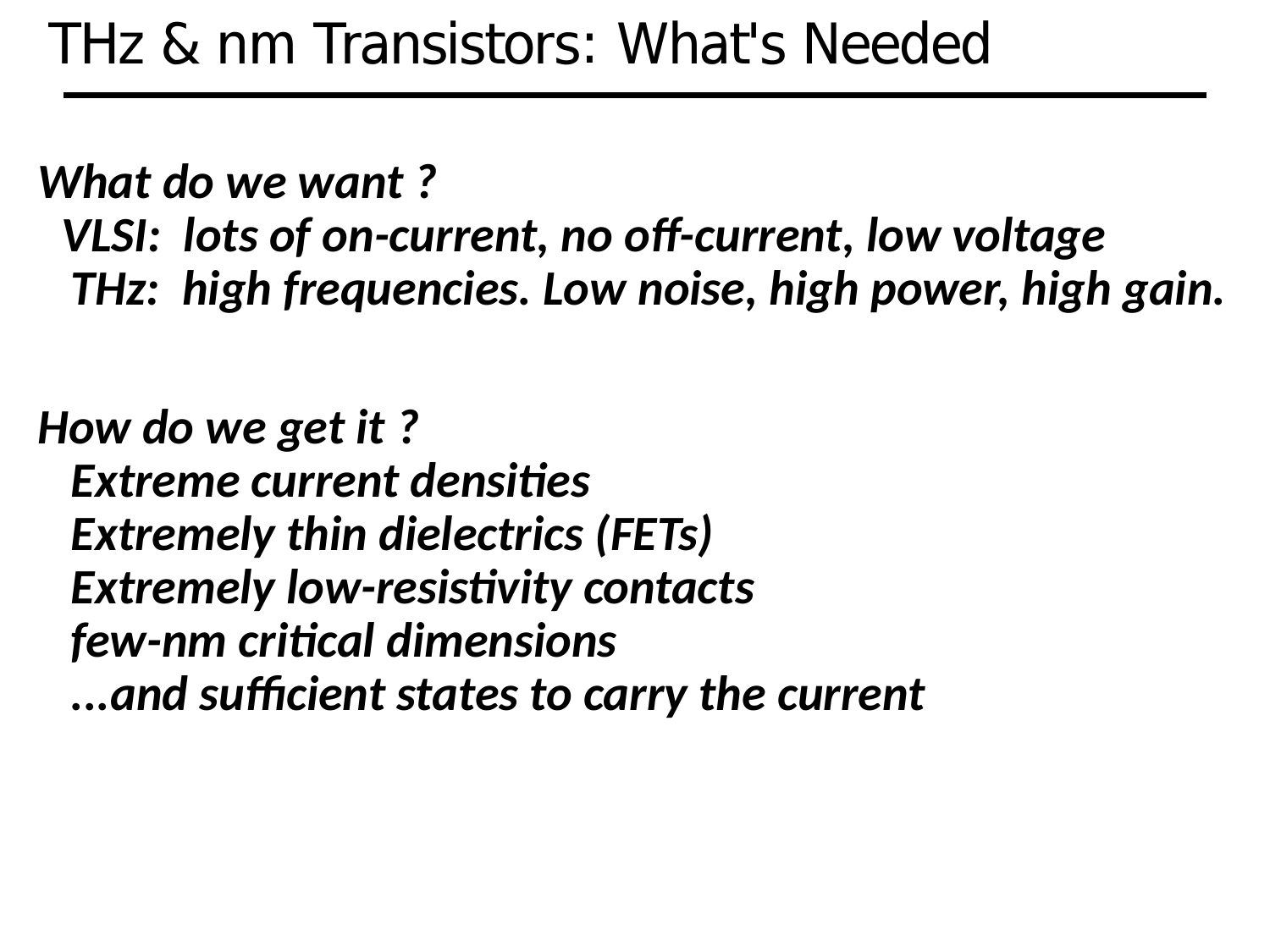

# THz & nm Transistors: What's Needed
What do we want ?
	VLSI:  lots of on-current, no off-current, low voltage
   THz:  high frequencies. Low noise, high power, high gain.
How do we get it ?
   Extreme current densities
   Extremely thin dielectrics (FETs)
   Extremely low-resistivity contacts
   few-nm critical dimensions
   ...and sufficient states to carry the current